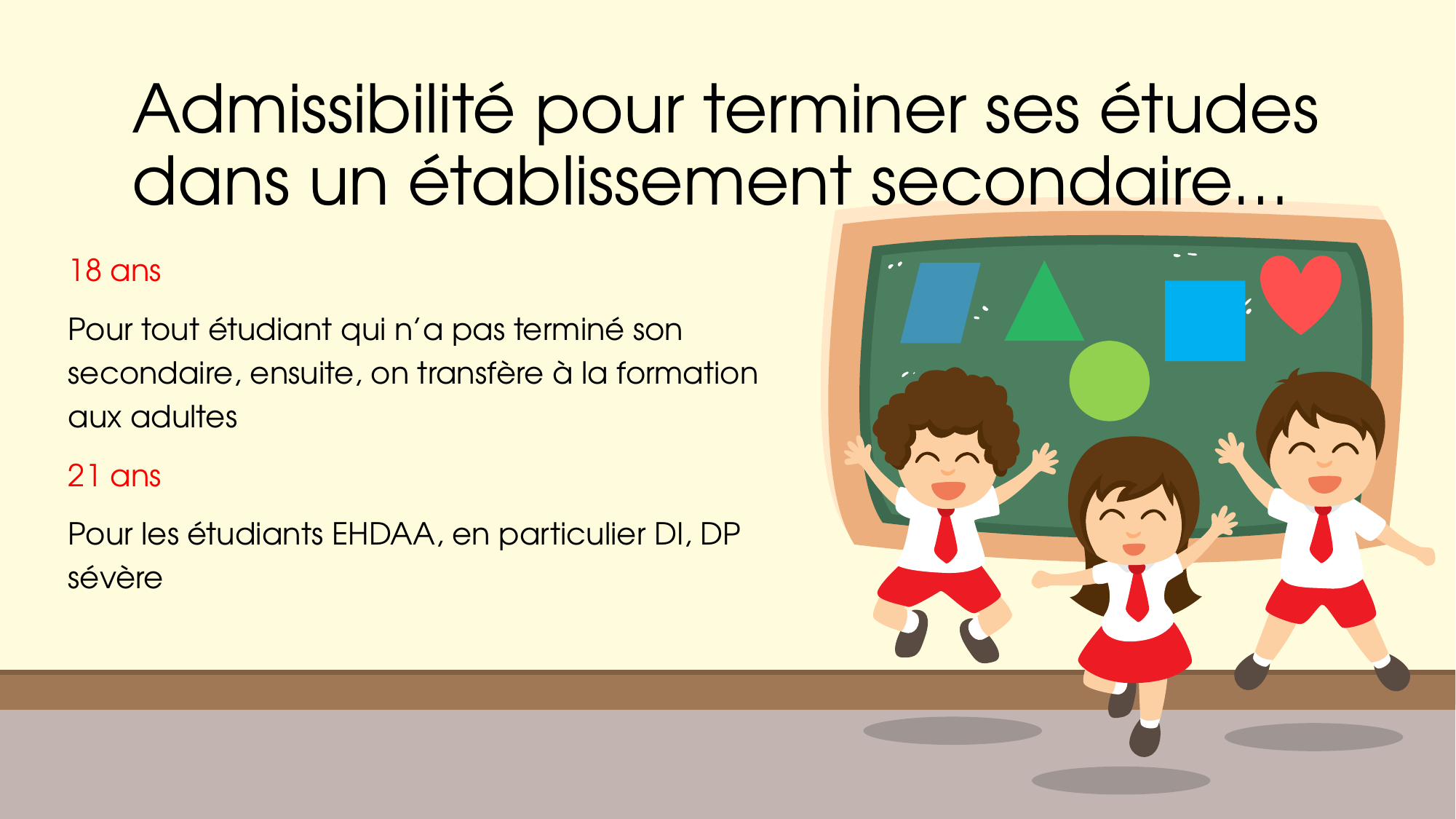

# Admissibilité pour terminer ses études dans un établissement secondaire…
18 ans
Pour tout étudiant qui n’a pas terminé son secondaire, ensuite, on transfère à la formation aux adultes
21 ans
Pour les étudiants EHDAA, en particulier DI, DP sévère